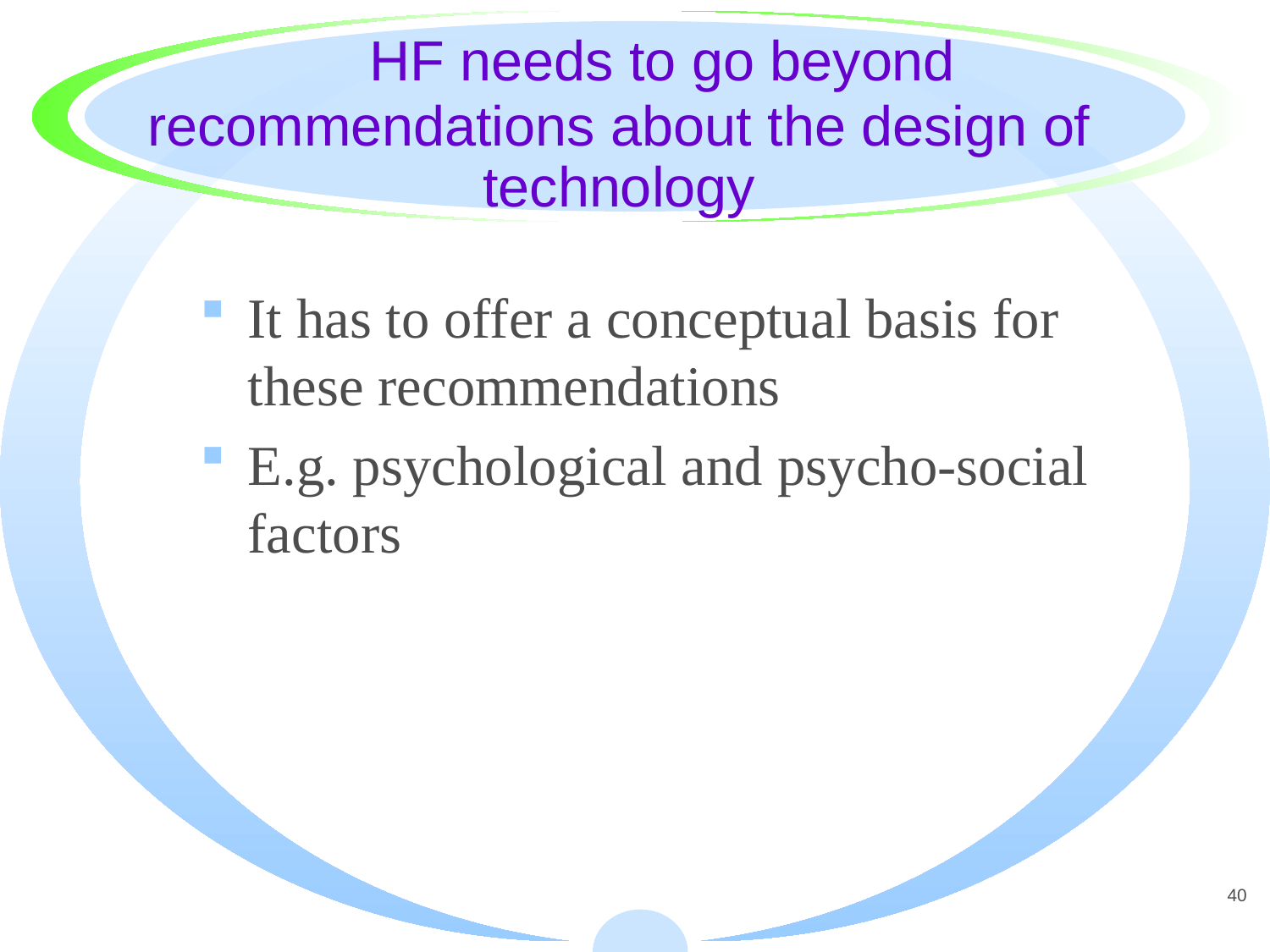

# HF needs to go beyond recommendations about the design of technology
It has to offer a conceptual basis for these recommendations
E.g. psychological and psycho-social factors
40